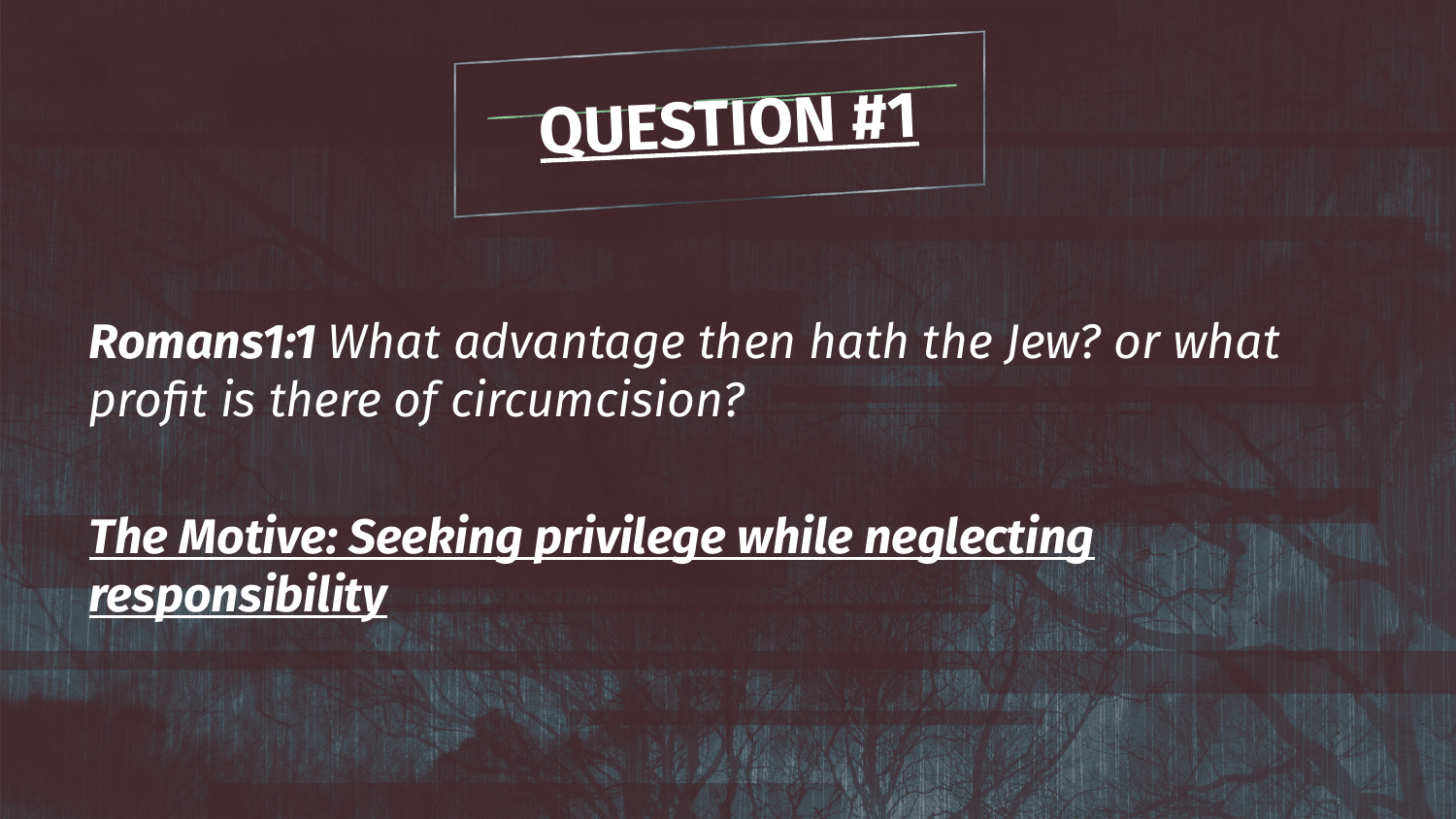

QUESTION #1
Romans1:1 What advantage then hath the Jew? or what profit is there of circumcision?

The Motive: Seeking privilege while neglecting responsibility